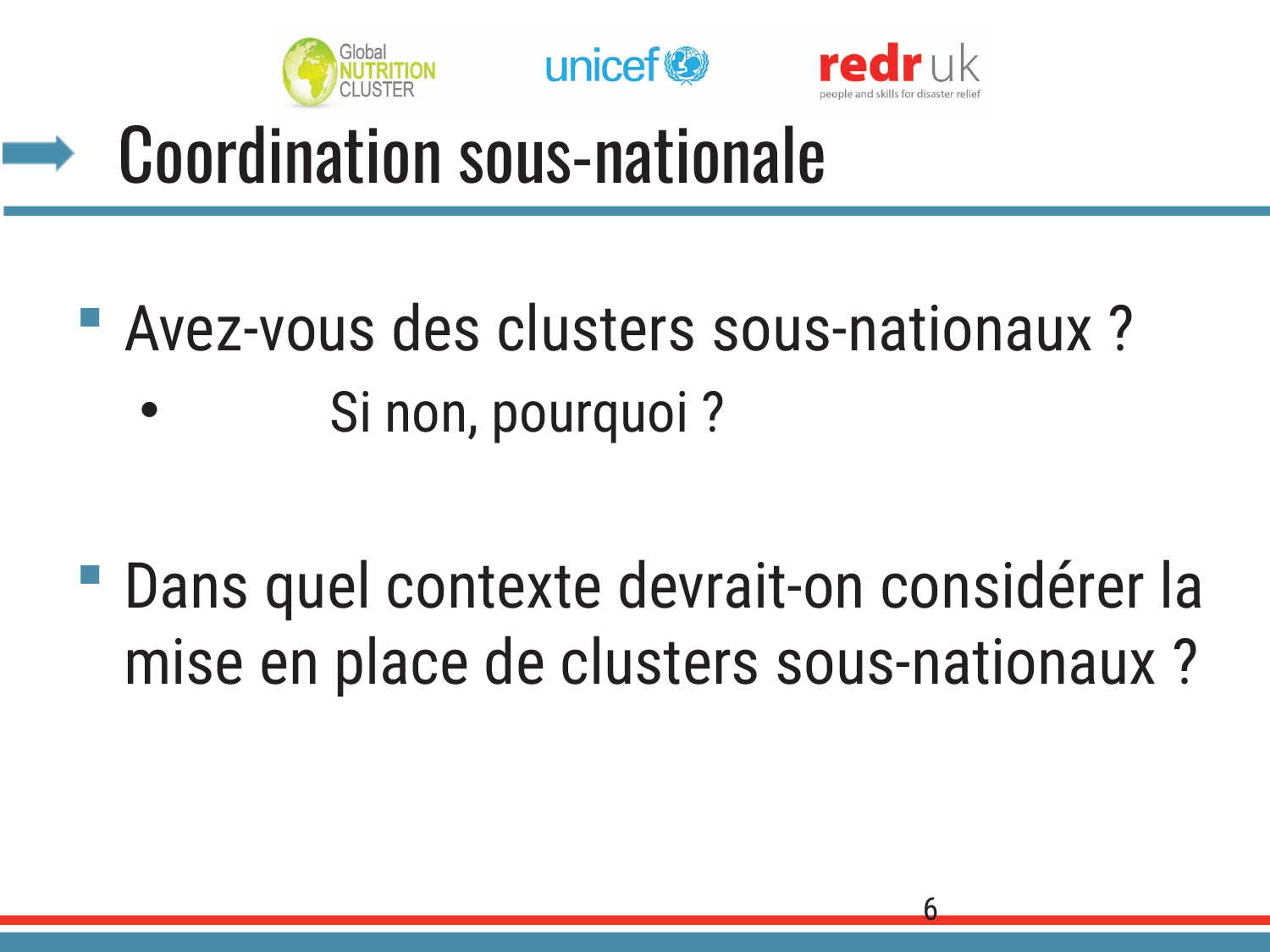

# Coordination sous-nationale
Avez-vous des clusters sous-nationaux ?
	Si non, pourquoi ?

Dans quel contexte devrait-on considérer la mise en place de clusters sous-nationaux ?
6